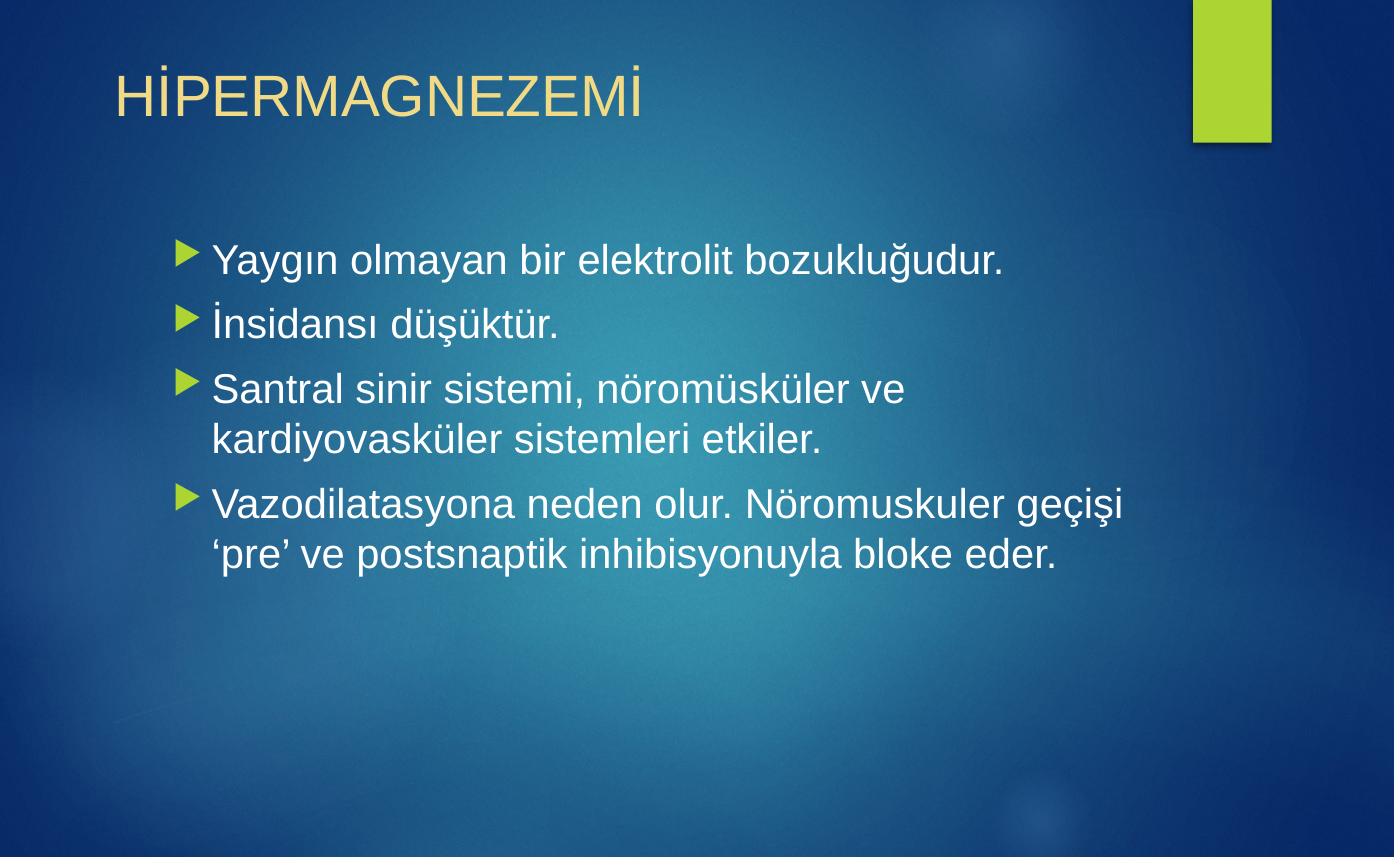

# HİPERMAGNEZEMİ
Yaygın olmayan bir elektrolit bozukluğudur.
İnsidansı düşüktür.
Santral sinir sistemi, nöromüsküler ve kardiyovasküler sistemleri etkiler.
Vazodilatasyona neden olur. Nöromuskuler geçişi ‘pre’ ve postsnaptik inhibisyonuyla bloke eder.